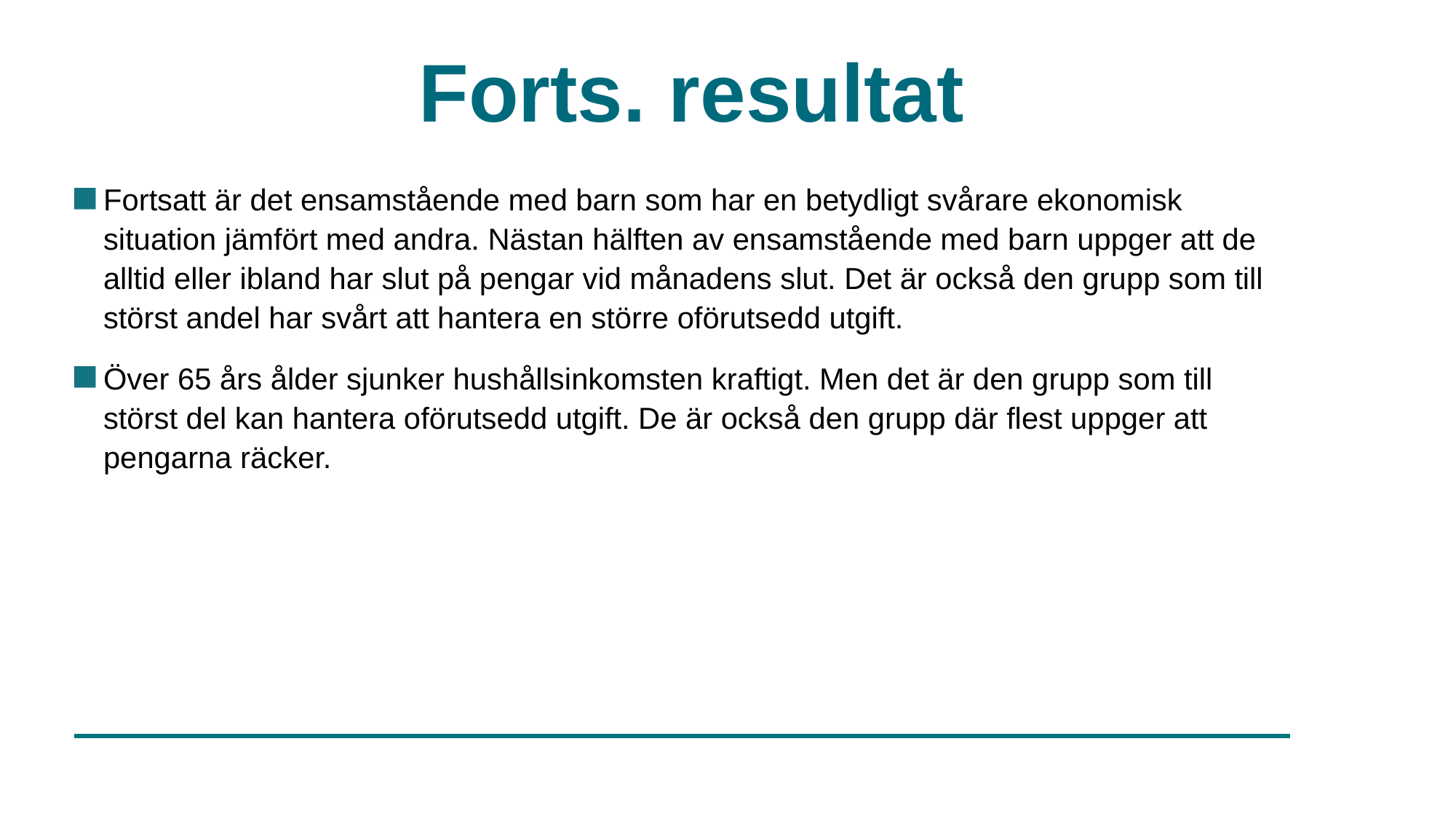

# Forts. resultat
Fortsatt är det ensamstående med barn som har en betydligt svårare ekonomisk situation jämfört med andra. Nästan hälften av ensamstående med barn uppger att de alltid eller ibland har slut på pengar vid månadens slut. Det är också den grupp som till störst andel har svårt att hantera en större oförutsedd utgift.
Över 65 års ålder sjunker hushållsinkomsten kraftigt. Men det är den grupp som till störst del kan hantera oförutsedd utgift. De är också den grupp där flest uppger att pengarna räcker.